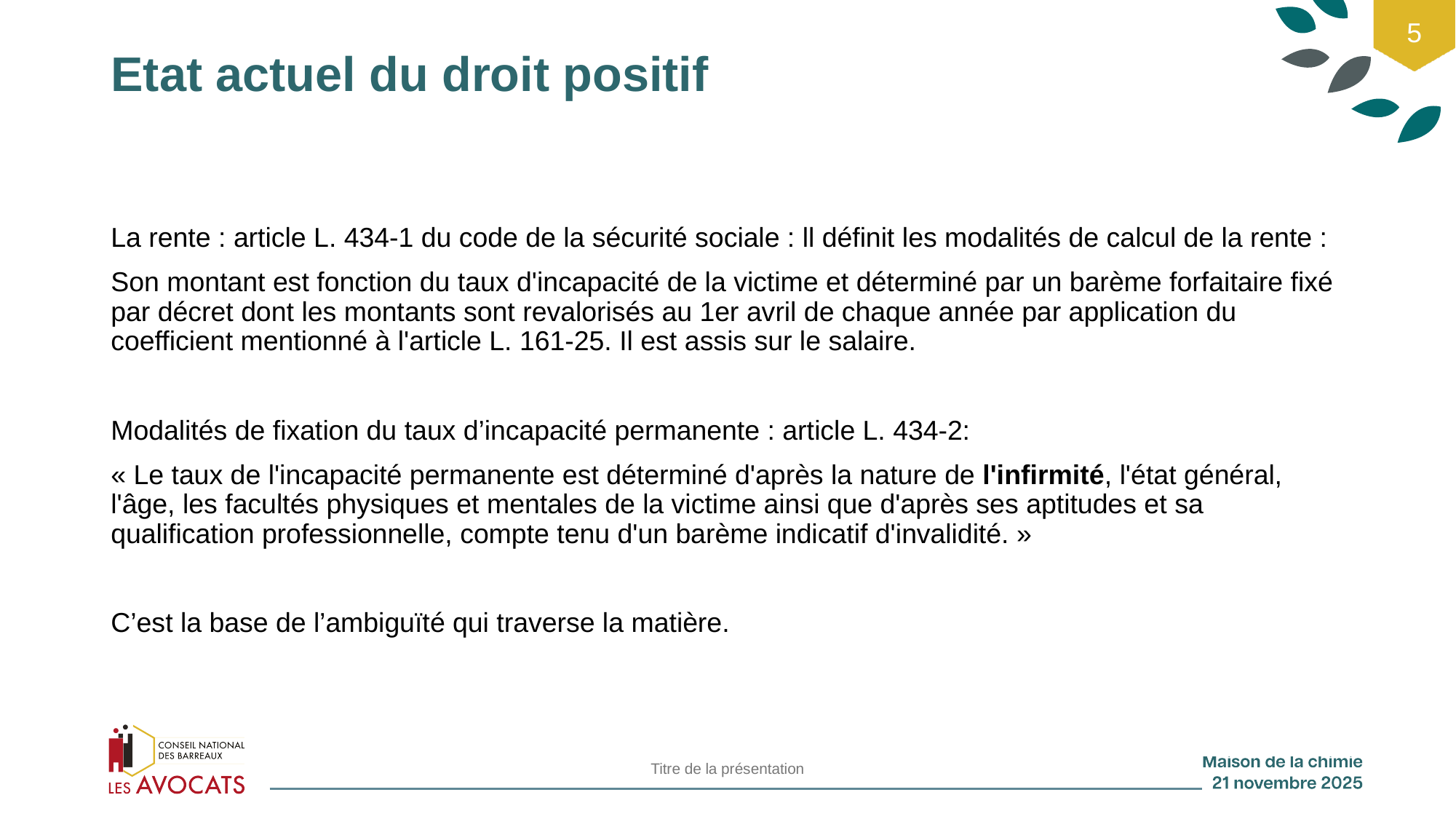

5
# Etat actuel du droit positif
La rente : article L. 434-1 du code de la sécurité sociale : ll définit les modalités de calcul de la rente :
Son montant est fonction du taux d'incapacité de la victime et déterminé par un barème forfaitaire fixé par décret dont les montants sont revalorisés au 1er avril de chaque année par application du coefficient mentionné à l'article L. 161-25. Il est assis sur le salaire.

Modalités de fixation du taux d’incapacité permanente : article L. 434-2:
« Le taux de l'incapacité permanente est déterminé d'après la nature de l'infirmité, l'état général, l'âge, les facultés physiques et mentales de la victime ainsi que d'après ses aptitudes et sa qualification professionnelle, compte tenu d'un barème indicatif d'invalidité. »

C’est la base de l’ambiguïté qui traverse la matière.

Titre de la présentation